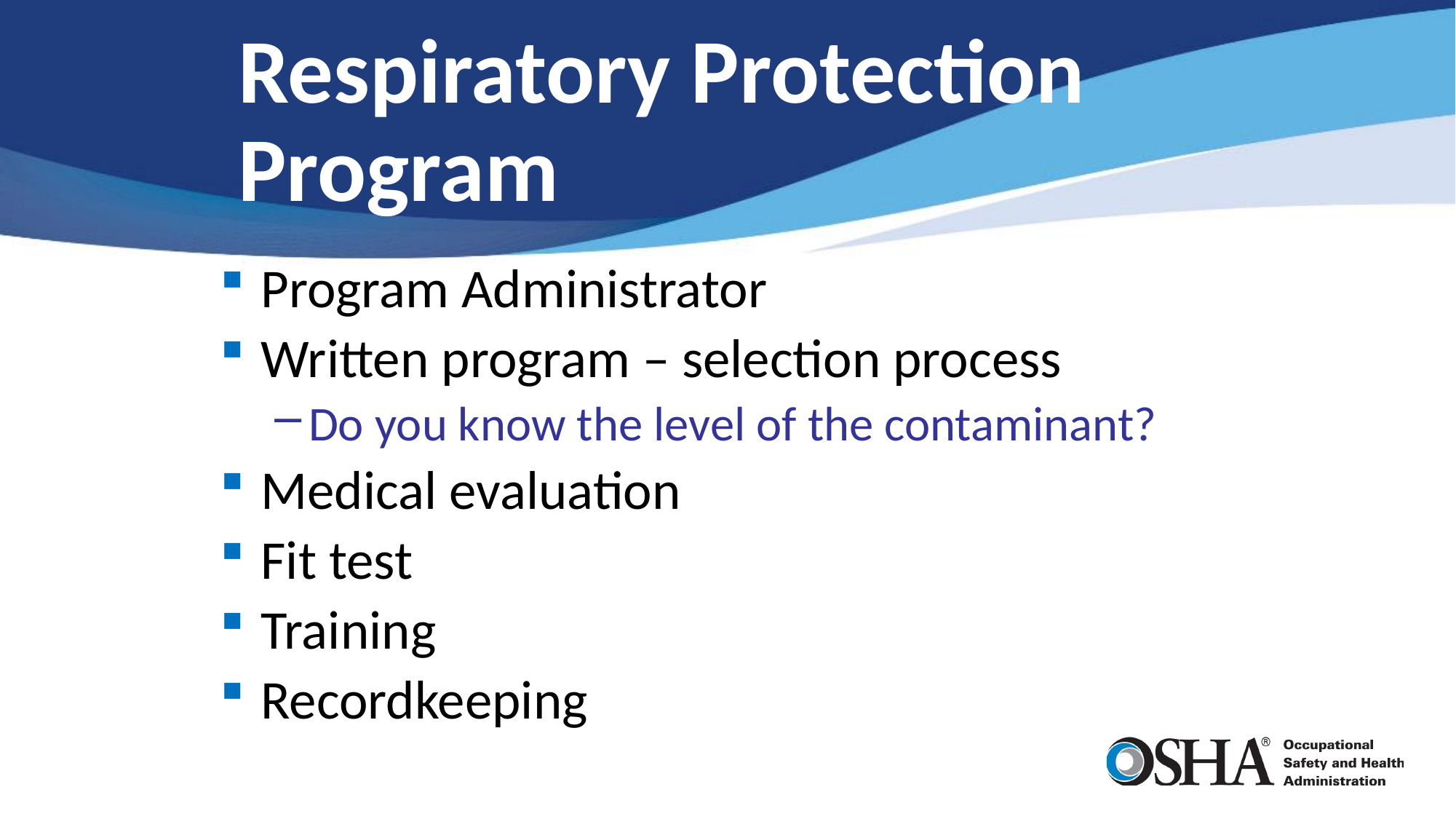

# Respiratory Protection Program
Program Administrator
Written program – selection process
Do you know the level of the contaminant?
Medical evaluation
Fit test
Training
Recordkeeping